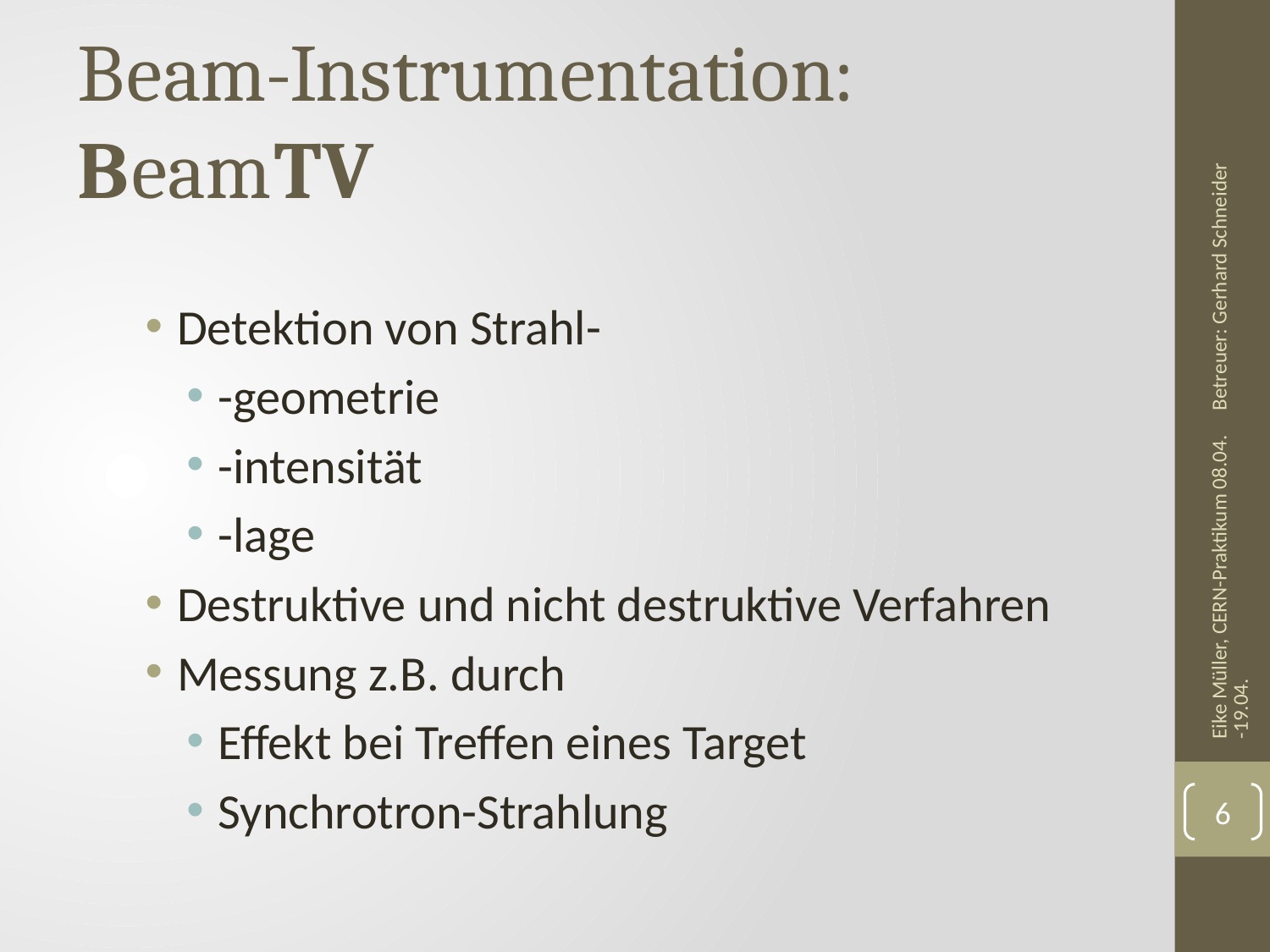

# Beam-Instrumentation: BeamTV
Betreuer: Gerhard Schneider
Detektion von Strahl-
-geometrie
-intensität
-lage
Destruktive und nicht destruktive Verfahren
Messung z.B. durch
Effekt bei Treffen eines Target
Synchrotron-Strahlung
Eike Müller, CERN-Praktikum 08.04.-19.04.
6